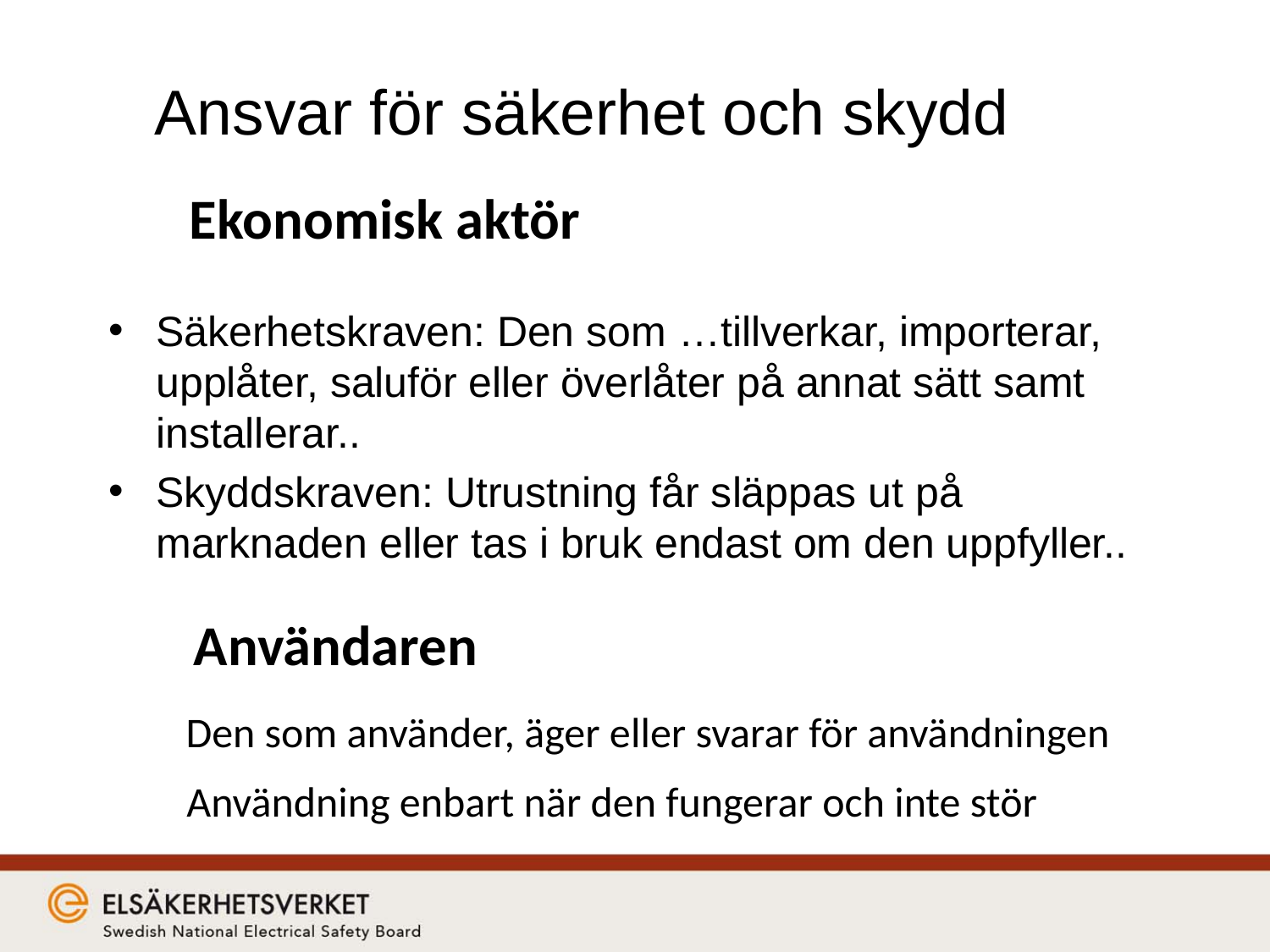

# Ansvar för säkerhet och skydd
Ekonomisk aktör
Säkerhetskraven: Den som …tillverkar, importerar, upplåter, saluför eller överlåter på annat sätt samt installerar..
Skyddskraven: Utrustning får släppas ut på marknaden eller tas i bruk endast om den uppfyller..
Användaren
Den som använder, äger eller svarar för användningen
Användning enbart när den fungerar och inte stör